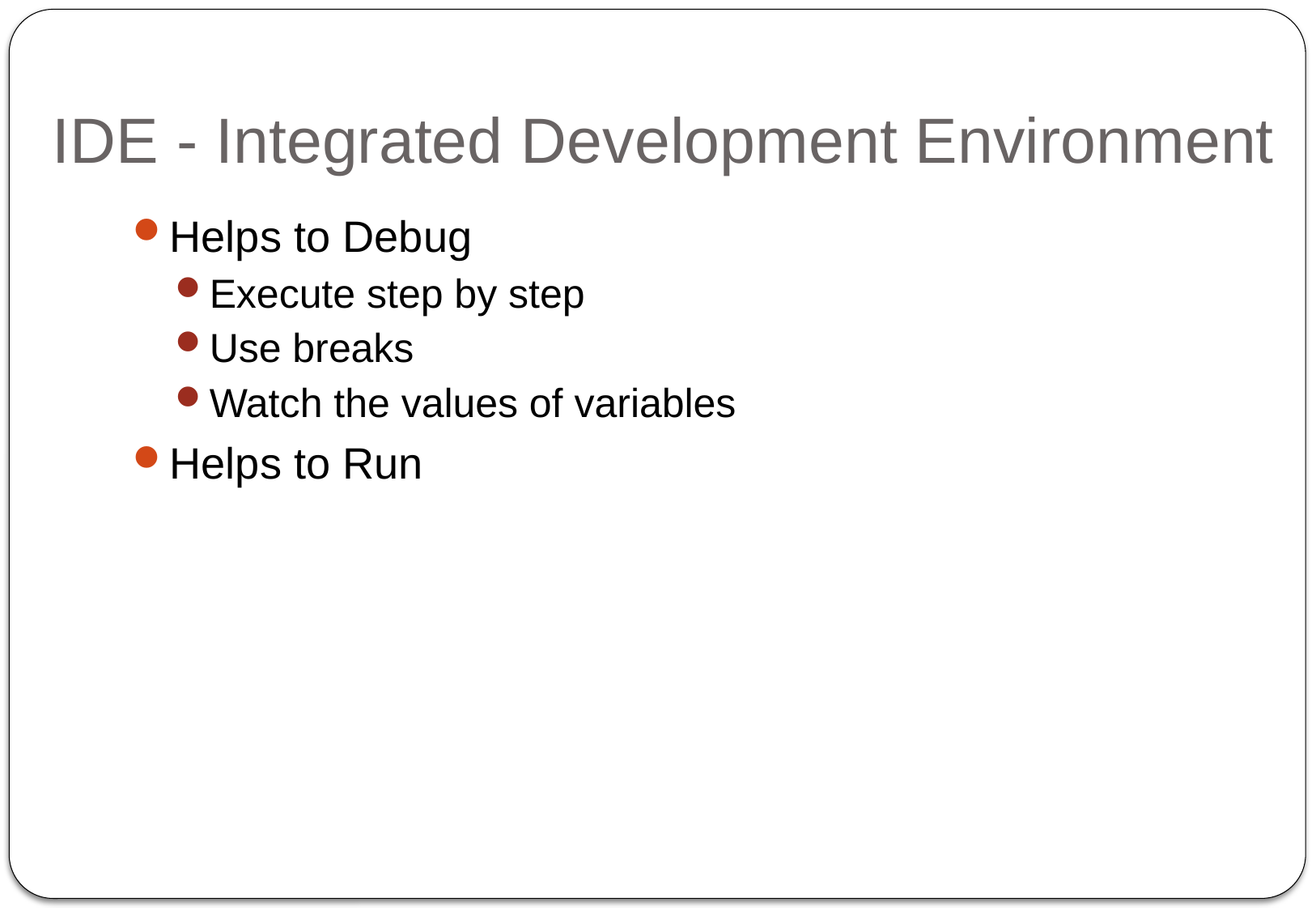

# IDE - Integrated Development Environment
Helps to Debug
Execute step by step
Use breaks
Watch the values of variables
Helps to Run